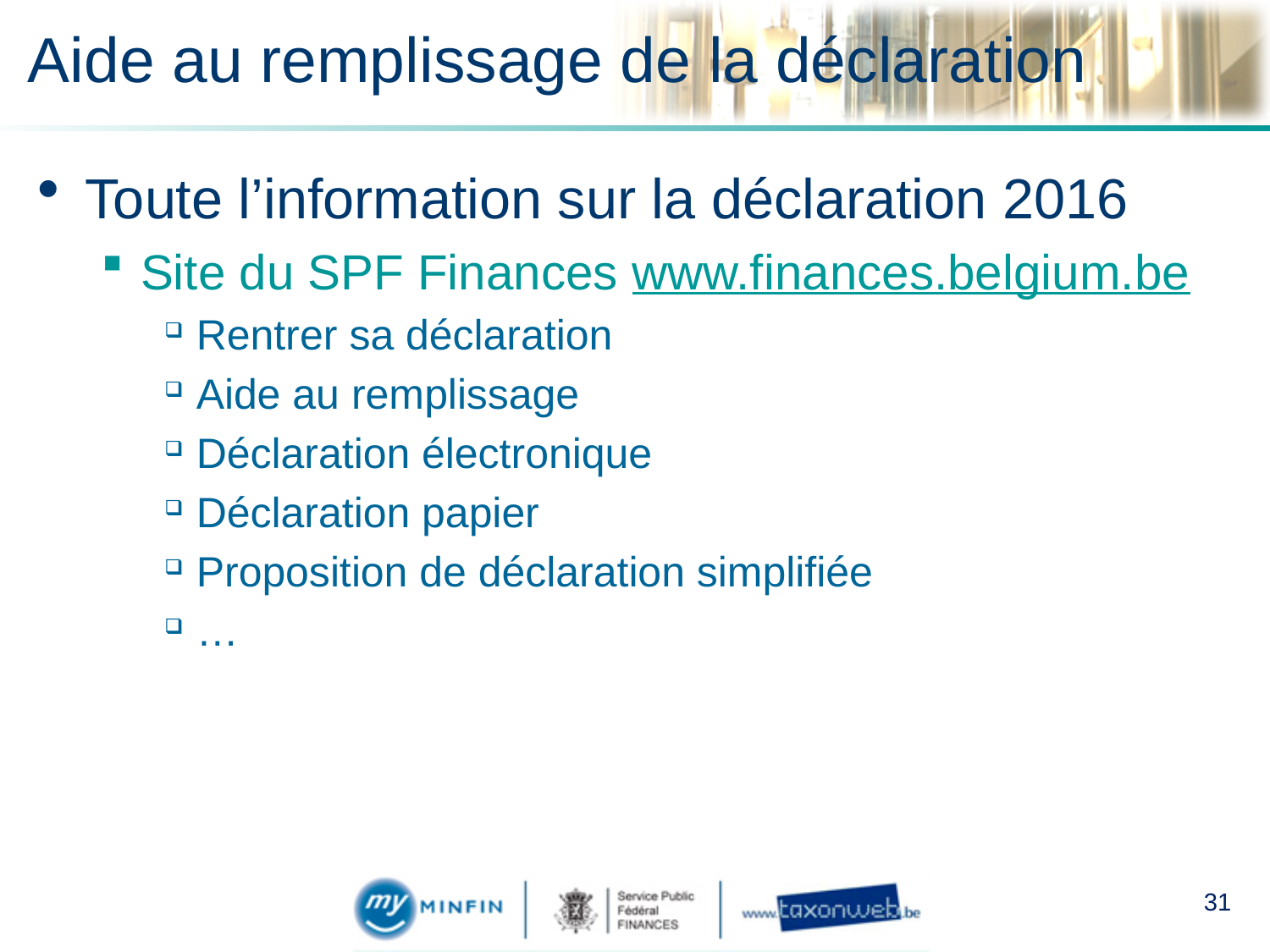

# Aide au remplissage de la déclaration
Toute l’information sur la déclaration 2016
Site du SPF Finances www.finances.belgium.be
Rentrer sa déclaration
Aide au remplissage
Déclaration électronique
Déclaration papier
Proposition de déclaration simplifiée
…
31